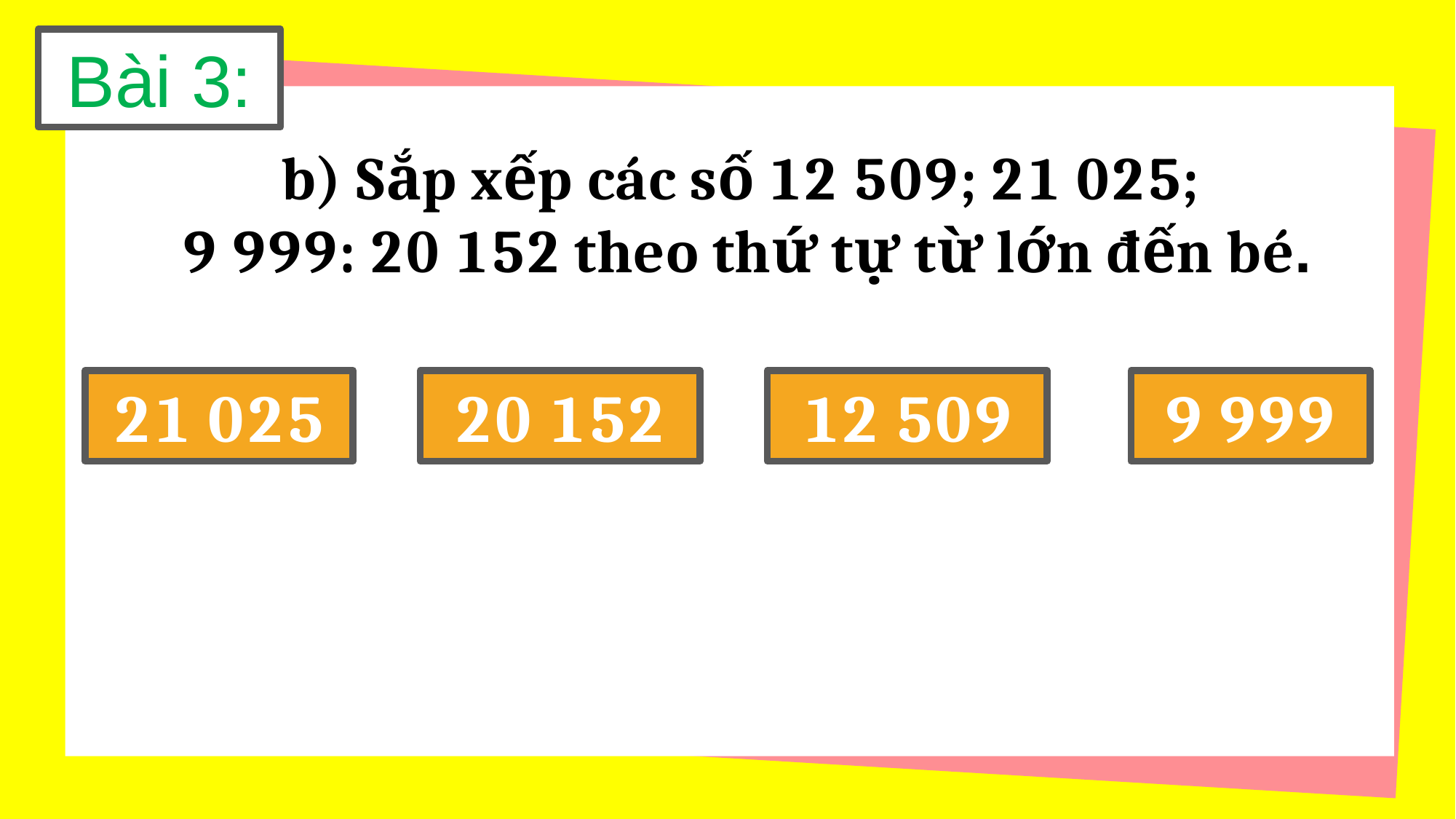

Bài 3:

b) Sắp xếp các số 12 509; 21 025;
9 999: 20 152 theo thứ tự từ lớn đến bé.
9 999
21 025
20 152
12 509